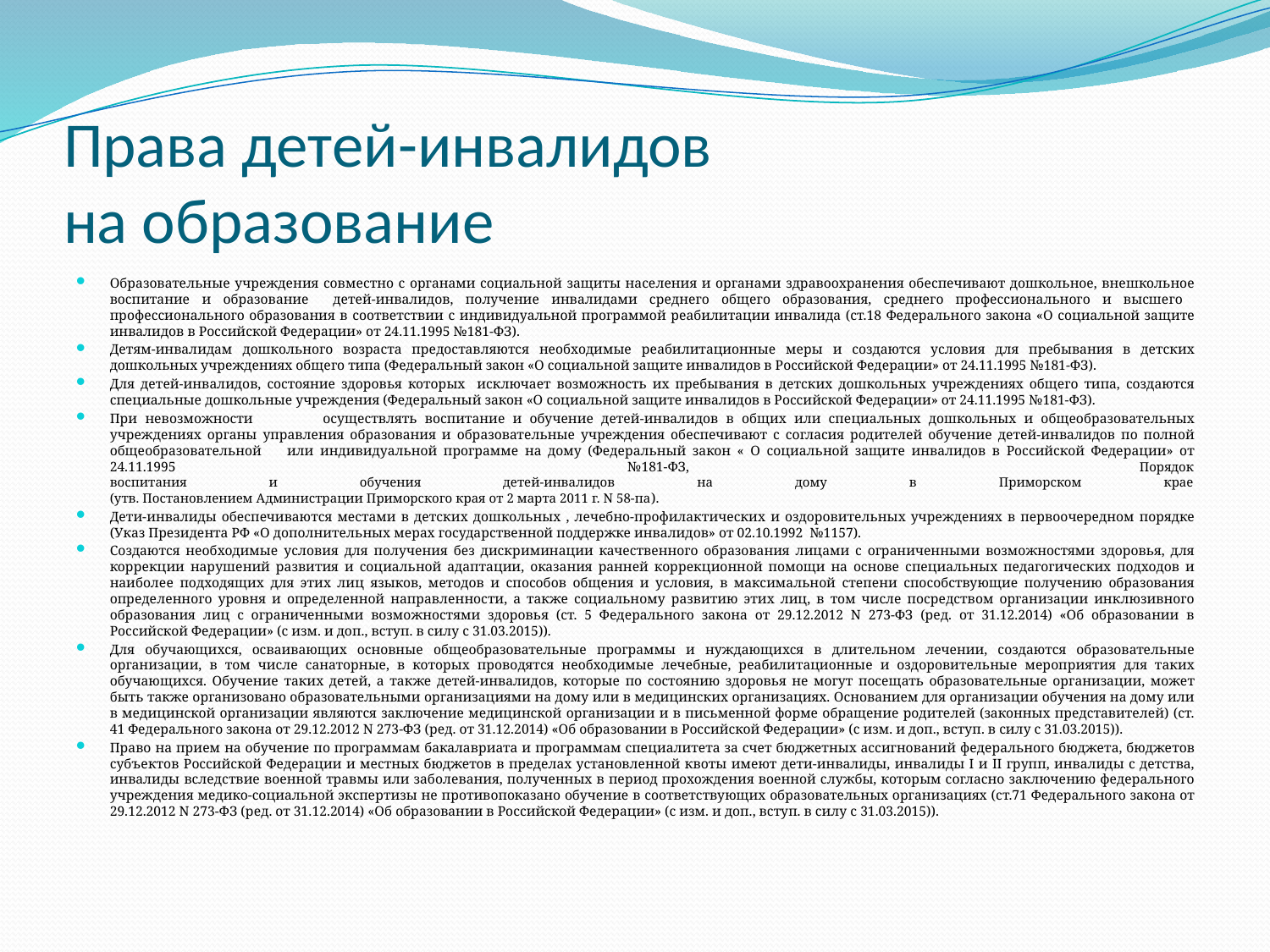

# Права детей-инвалидов на образование
Образовательные учреждения совместно с органами социальной защиты населения и органами здравоохранения обеспечивают дошкольное, внешкольное воспитание и образование  детей-инвалидов, получение инвалидами среднего общего образования, среднего профессионального и высшего  профессионального образования в соответствии с индивидуальной программой реабилитации инвалида (ст.18 Федерального закона «О социальной защите инвалидов в Российской Федерации» от 24.11.1995 №181-ФЗ).
Детям-инвалидам дошкольного возраста предоставляются необходимые реабилитационные меры и создаются условия для пребывания в детских дошкольных учреждениях общего типа (Федеральный закон «О социальной защите инвалидов в Российской Федерации» от 24.11.1995 №181-ФЗ).
Для детей-инвалидов, состояние здоровья которых  исключает возможность их пребывания в детских дошкольных учреждениях общего типа, создаются специальные дошкольные учреждения (Федеральный закон «О социальной защите инвалидов в Российской Федерации» от 24.11.1995 №181-ФЗ).
При невозможности         осуществлять воспитание и обучение детей-инвалидов в общих или специальных дошкольных и общеобразовательных учреждениях органы управления образования и образовательные учреждения обеспечивают с согласия родителей обучение детей-инвалидов по полной общеобразовательной    или индивидуальной программе на дому (Федеральный закон « О социальной защите инвалидов в Российской Федерации» от 24.11.1995 №181-ФЗ, Порядок
воспитания и обучения детей-инвалидов на дому в Приморском крае
(утв. Постановлением Администрации Приморского края от 2 марта 2011 г. N 58-па).
Дети-инвалиды обеспечиваются местами в детских дошкольных , лечебно-профилактических и оздоровительных учреждениях в первоочередном порядке (Указ Президента РФ «О дополнительных мерах государственной поддержке инвалидов» от 02.10.1992  №1157).
Создаются необходимые условия для получения без дискриминации качественного образования лицами с ограниченными возможностями здоровья, для коррекции нарушений развития и социальной адаптации, оказания ранней коррекционной помощи на основе специальных педагогических подходов и наиболее подходящих для этих лиц языков, методов и способов общения и условия, в максимальной степени способствующие получению образования определенного уровня и определенной направленности, а также социальному развитию этих лиц, в том числе посредством организации инклюзивного образования лиц с ограниченными возможностями здоровья (ст. 5 Федерального закона от 29.12.2012 N 273-ФЗ (ред. от 31.12.2014) «Об образовании в Российской Федерации» (с изм. и доп., вступ. в силу с 31.03.2015)).
Для обучающихся, осваивающих основные общеобразовательные программы и нуждающихся в длительном лечении, создаются образовательные организации, в том числе санаторные, в которых проводятся необходимые лечебные, реабилитационные и оздоровительные мероприятия для таких обучающихся. Обучение таких детей, а также детей-инвалидов, которые по состоянию здоровья не могут посещать образовательные организации, может быть также организовано образовательными организациями на дому или в медицинских организациях. Основанием для организации обучения на дому или в медицинской организации являются заключение медицинской организации и в письменной форме обращение родителей (законных представителей) (ст. 41 Федерального закона от 29.12.2012 N 273-ФЗ (ред. от 31.12.2014) «Об образовании в Российской Федерации» (с изм. и доп., вступ. в силу с 31.03.2015)).
Право на прием на обучение по программам бакалавриата и программам специалитета за счет бюджетных ассигнований федерального бюджета, бюджетов субъектов Российской Федерации и местных бюджетов в пределах установленной квоты имеют дети-инвалиды, инвалиды I и II групп, инвалиды с детства, инвалиды вследствие военной травмы или заболевания, полученных в период прохождения военной службы, которым согласно заключению федерального учреждения медико-социальной экспертизы не противопоказано обучение в соответствующих образовательных организациях (ст.71 Федерального закона от 29.12.2012 N 273-ФЗ (ред. от 31.12.2014) «Об образовании в Российской Федерации» (с изм. и доп., вступ. в силу с 31.03.2015)).